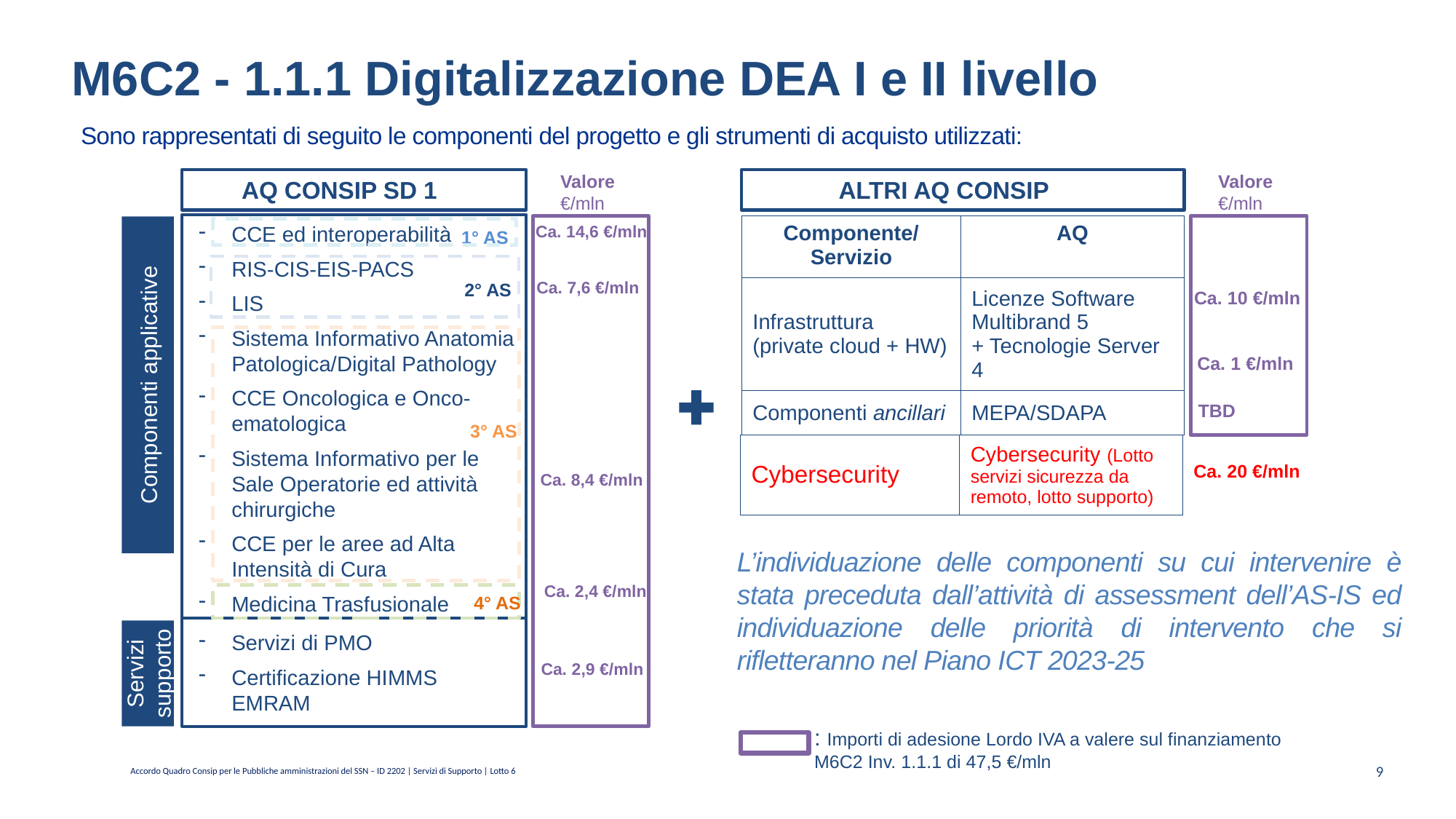

9
# M6C2 - 1.1.1 Digitalizzazione DEA I e II livello
Sono rappresentati di seguito le componenti del progetto e gli strumenti di acquisto utilizzati:

AQ CONSIP SD 1

ALTRI AQ CONSIP
Valore
€/mln
Valore
€/mln

CCE ed interoperabilità
RIS-CIS-EIS-PACS
LIS
Sistema Informativo Anatomia Patologica/Digital Pathology
CCE Oncologica e Onco-ematologica
Sistema Informativo per le Sale Operatorie ed attività chirurgiche
CCE per le aree ad Alta Intensità di Cura
Medicina Trasfusionale
€
| Componente/ Servizio | AQ |
| --- | --- |
| Infrastruttura (private cloud + HW) | Licenze Software Multibrand 5 + Tecnologie Server 4 |
| Componenti ancillari | MEPA/SDAPA |
€
Componenti applicative

Ca. 14,6 €/mln
1° AS

Ca. 7,6 €/mln
2° AS
Ca. 10 €/mln

Ca. 1 €/mln

TBD
3° AS
| Cybersecurity | Cybersecurity (Lotto servizi sicurezza da remoto, lotto supporto) |
| --- | --- |
Ca. 20 €/mln
Ca. 8,4 €/mln
L’individuazione delle componenti su cui intervenire è stata preceduta dall’attività di assessment dell’AS-IS ed individuazione delle priorità di intervento che si rifletteranno nel Piano ICT 2023-25
Ca. 2,4 €/mln

4° AS
Servizi di PMO
Certificazione HIMMS EMRAM
Servizi supporto
Ca. 2,9 €/mln
: Importi di adesione Lordo IVA a valere sul finanziamento M6C2 Inv. 1.1.1 di 47,5 €/mln